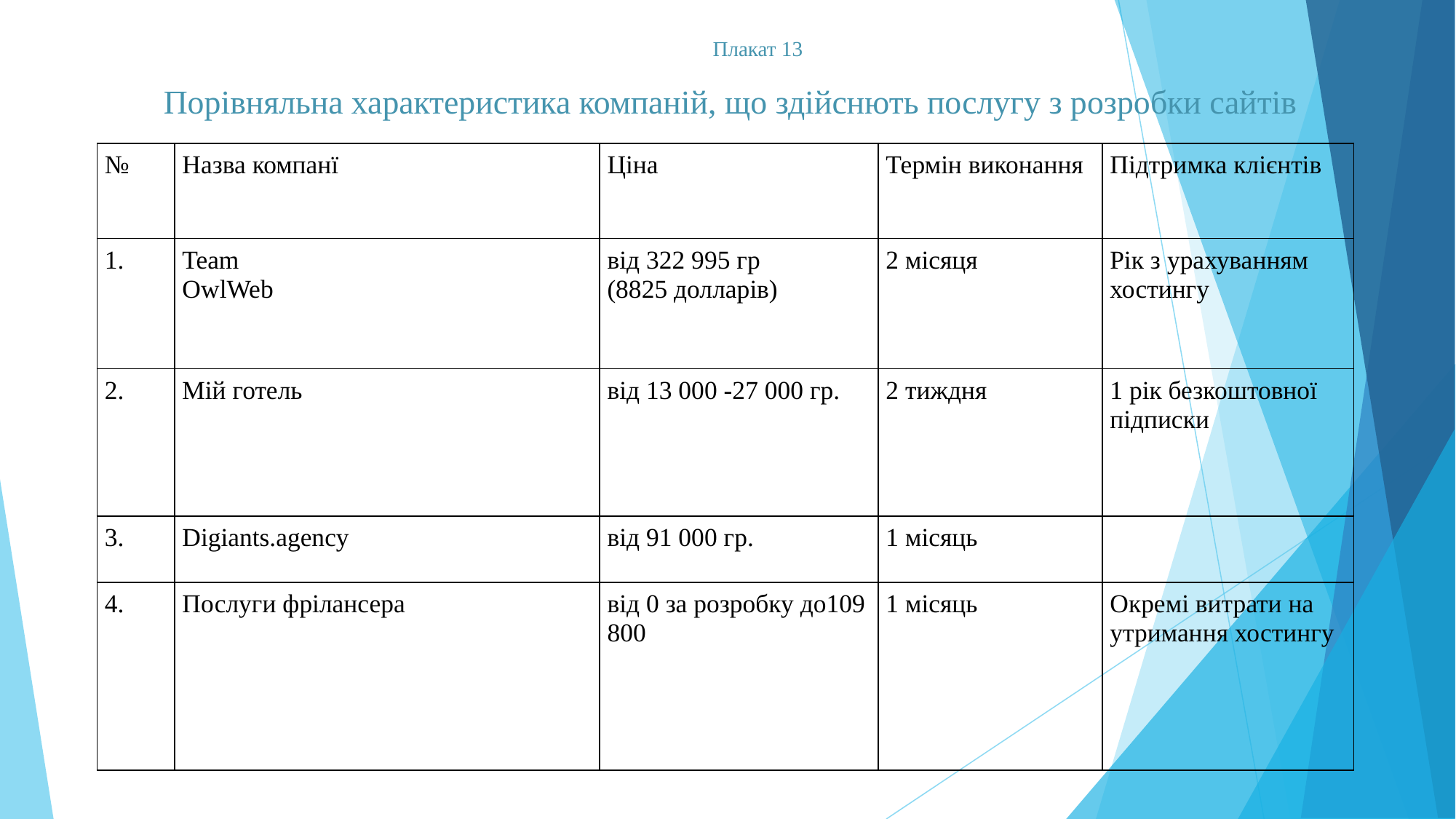

Плакат 13
Порівняльна характеристика компаній, що здійснють послугу з розробки сайтів

| № | Назва компанї | Ціна | Термін виконання | Підтримка клієнтів |
| --- | --- | --- | --- | --- |
| 1. | Team OwlWeb | від 322 995 гр (8825 долларів) | 2 місяця | Рік з урахуванням хостингу |
| 2. | Мій готель | від 13 000 -27 000 гр. | 2 тиждня | 1 рік безкоштовної підписки |
| 3. | Digiants.agency | від 91 000 гр. | 1 місяць |  |
| 4. | Послуги фрілансера | від 0 за розробку до109 800 | 1 місяць | Окремі витрати на утримання хостингу |